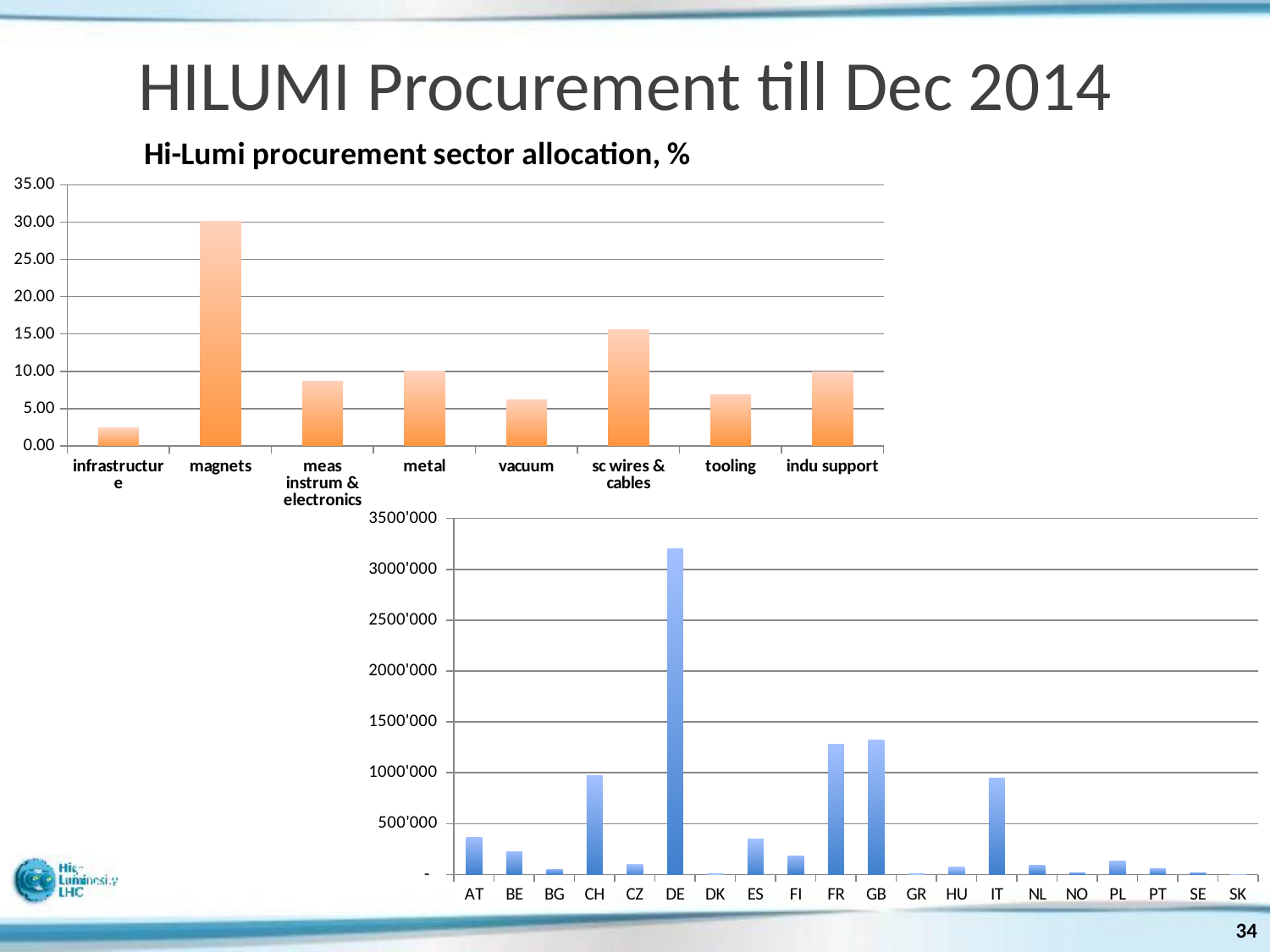

# HILUMI Procurement till Dec 2014

### Chart: Hi-Lumi procurement sector allocation, %

| Category |  |
|---|---|
| infrastructure | 2.439507449252196 |
| magnets | 30.15053781064583 |
| meas instrum & electronics | 8.681823105269661 |
| metal | 9.97665151465779 |
| vacuum | 6.17198890112344 |
| sc wires & cables | 15.59352616728107 |
| tooling | 6.819110477978519 |
| indu support | 9.940731405019667 |

### Chart

| Category |  |
|---|---|
| AT | 365115.34 |
| BE | 226059.8400000001 |
| BG | 47226.54 |
| CH | 976541.2 |
| CZ | 100132.35 |
| DE | 3204637.71 |
| DK | 7245.74 |
| ES | 353312.81 |
| FI | 184595.31 |
| FR | 1284679.62 |
| GB | 1319087.25 |
| GR | 7243.280000000001 |
| HU | 71889.9 |
| IT | 944199.0799999967 |
| NL | 90605.50000000001 |
| NO | 14778.33 |
| PL | 129814.63 |
| PT | 54334.17 |
| SE | 12530.19 |
| SK | 2578.56 |
34